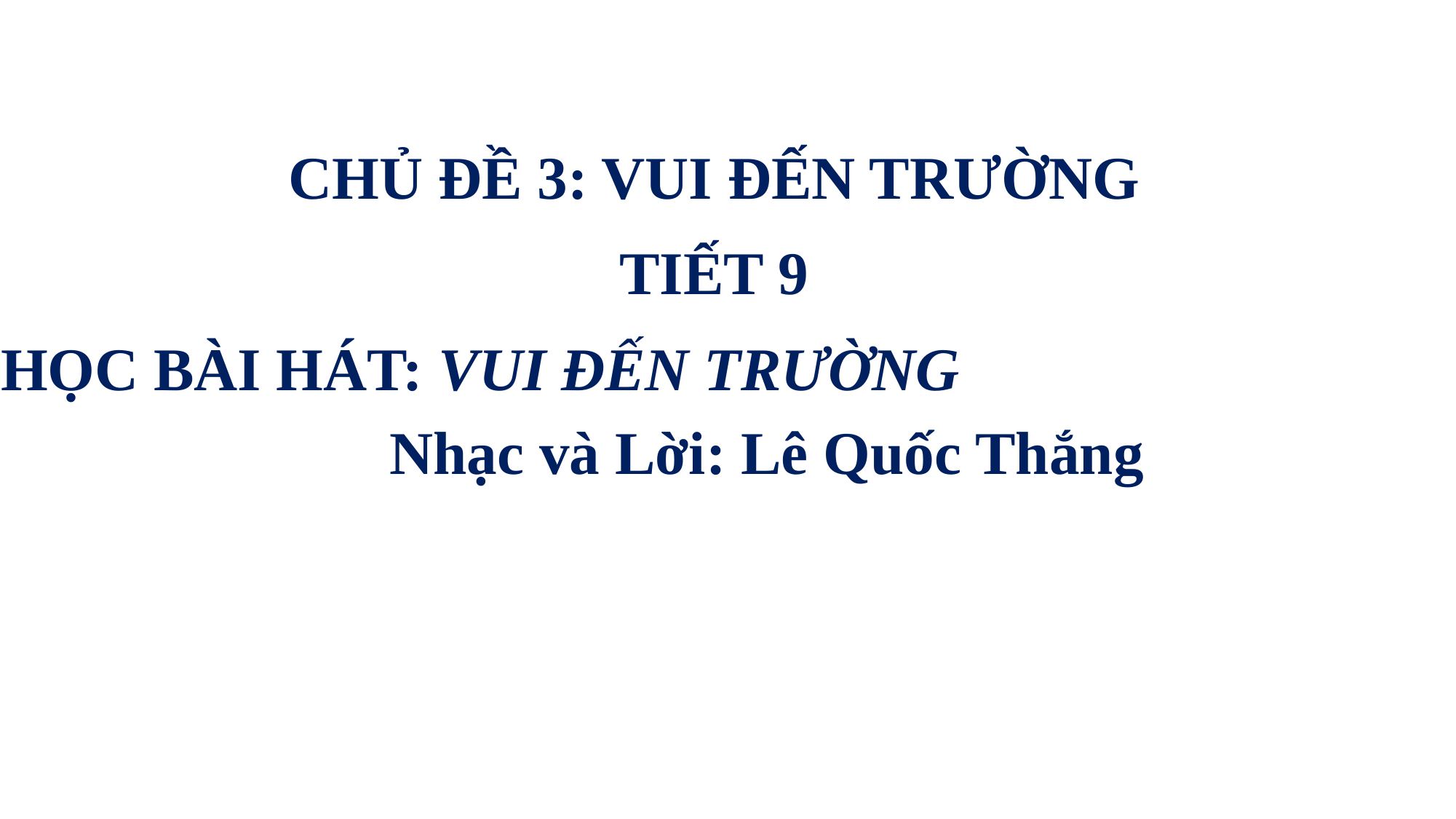

CHỦ ĐỀ 3: VUI ĐẾN TRƯỜNG
TIẾT 9
HỌC BÀI HÁT: VUI ĐẾN TRƯỜNG                                       Nhạc và Lời: Lê Quốc Thắng